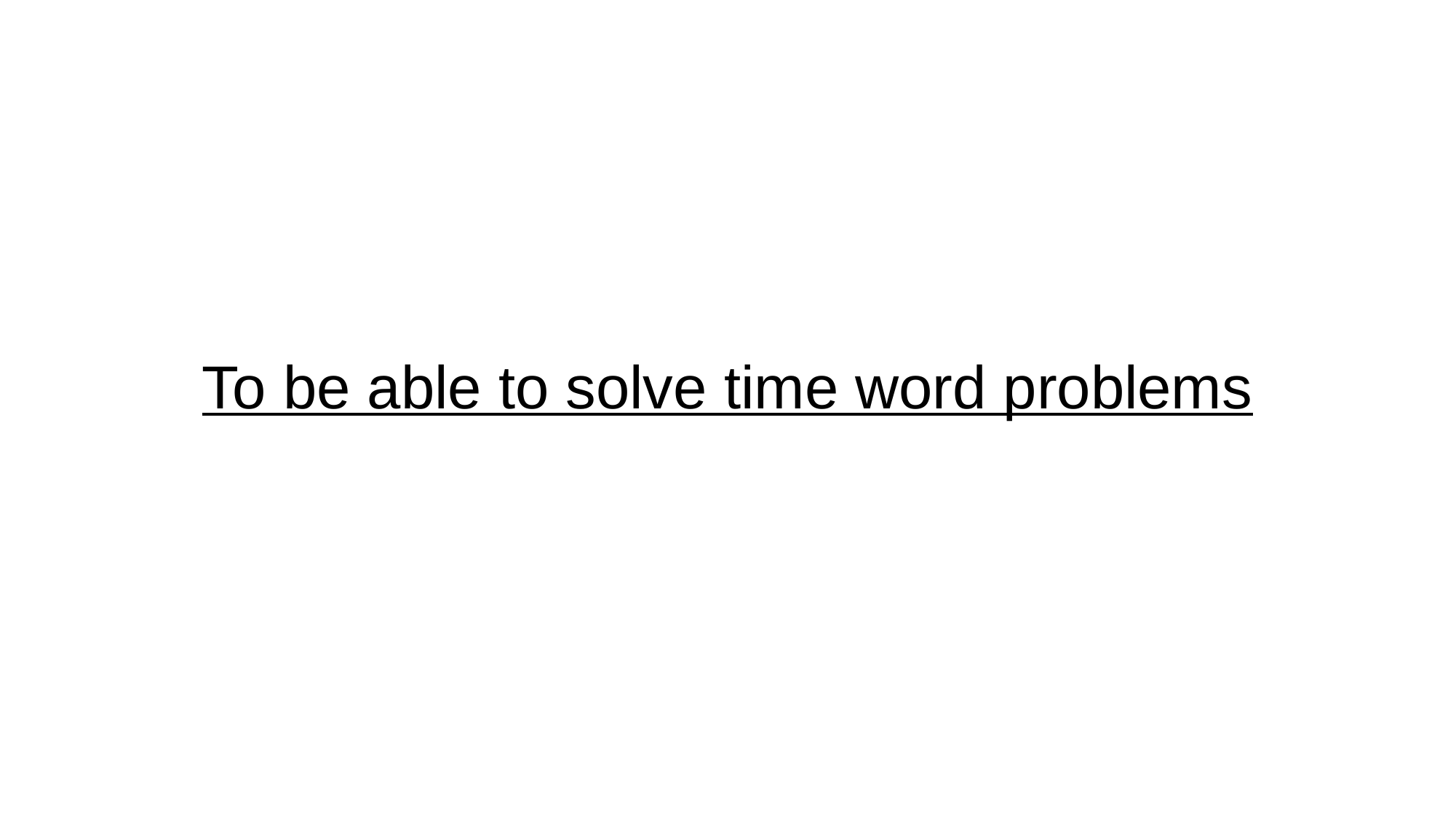

To be able to solve time word problems